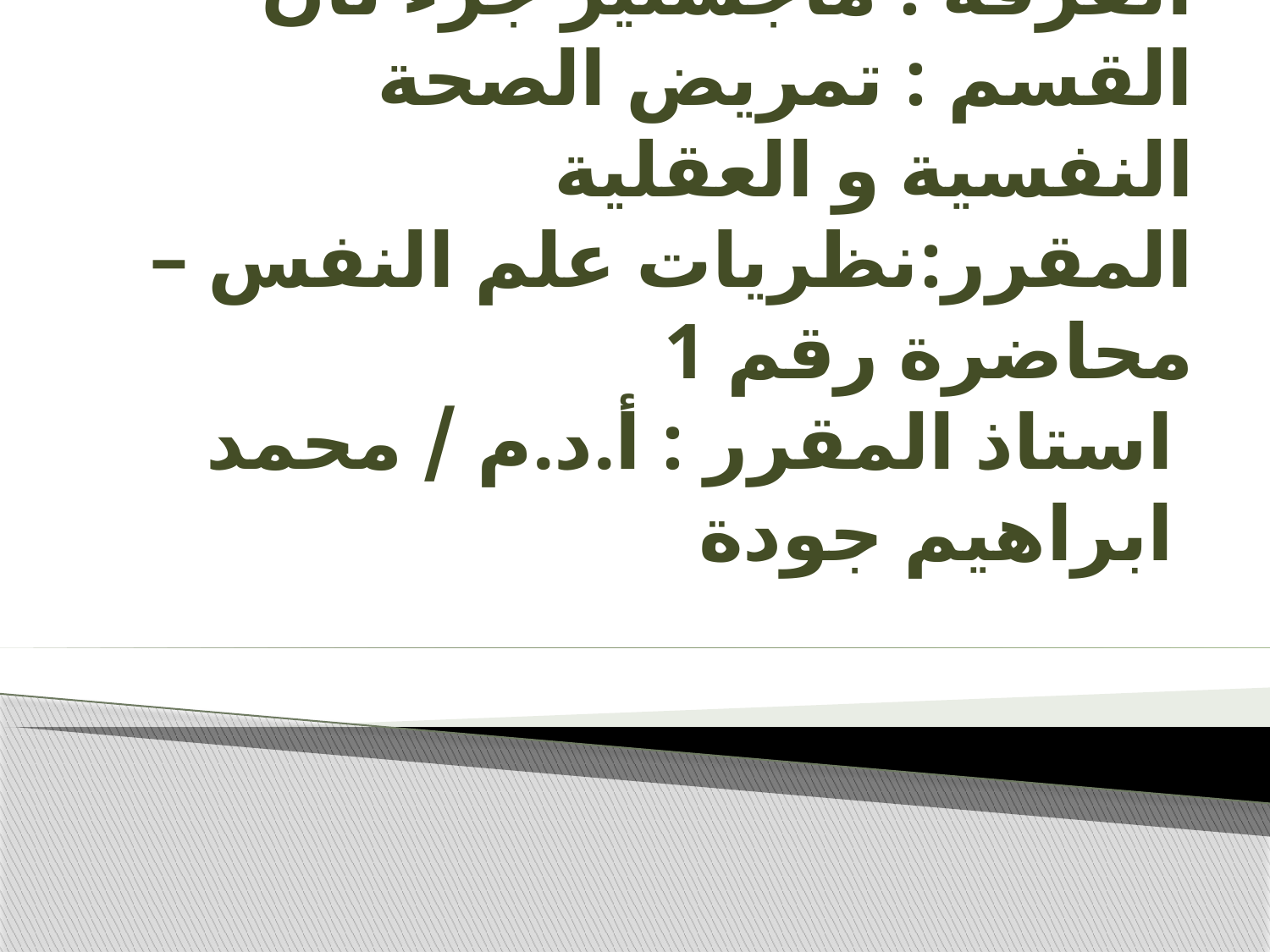

# الكلية : التمريض الفرقة : ماجستير جزء ثان القسم : تمريض الصحة النفسية و العقلية المقرر:نظريات علم النفس –محاضرة رقم 1 استاذ المقرر : أ.د.م / محمد ابراهيم جودة